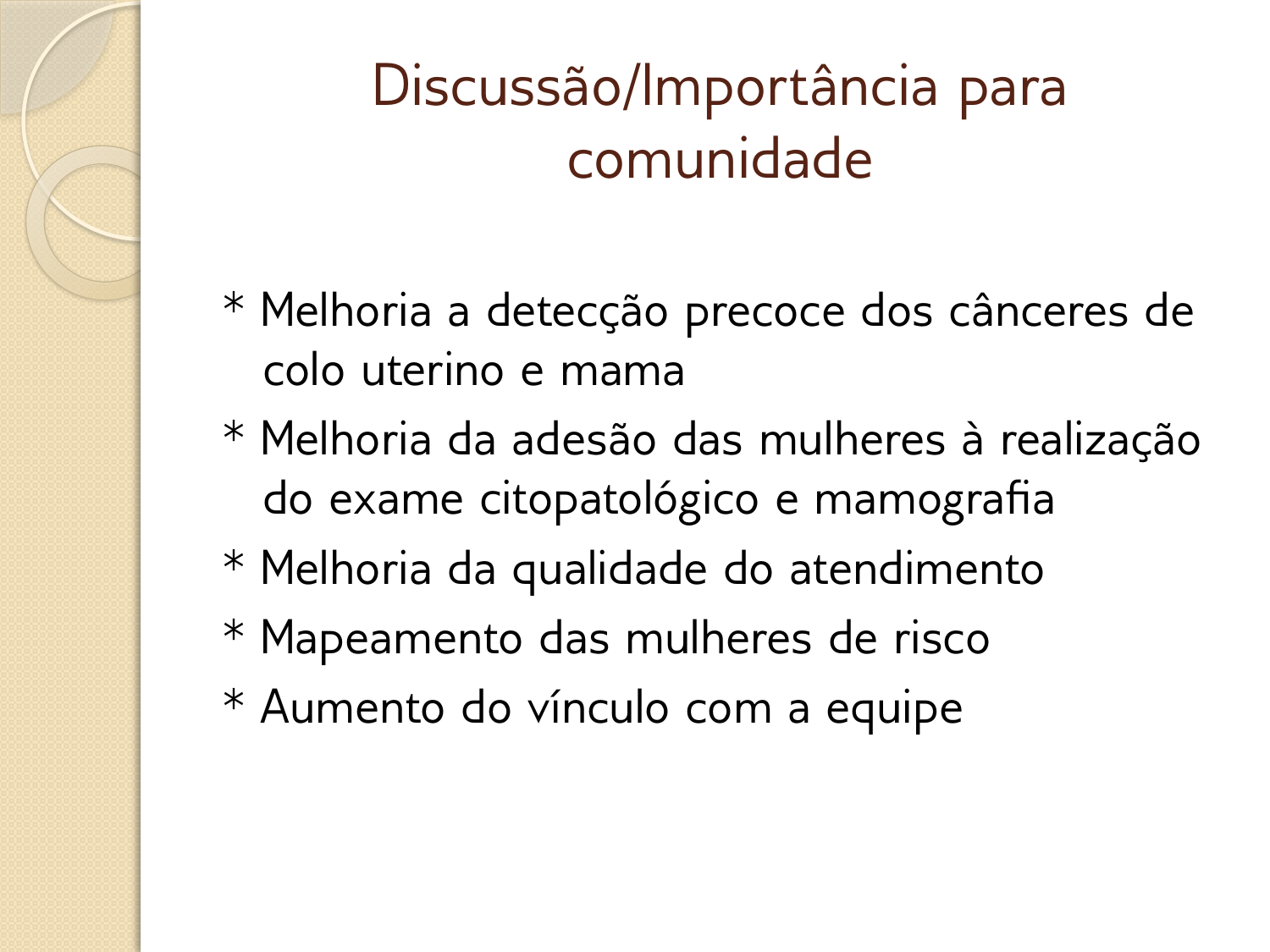

# Discussão/Importância para comunidade

* Melhoria a detecção precoce dos cânceres de colo uterino e mama
* Melhoria da adesão das mulheres à realização do exame citopatológico e mamografia
* Melhoria da qualidade do atendimento
* Mapeamento das mulheres de risco
* Aumento do vínculo com a equipe